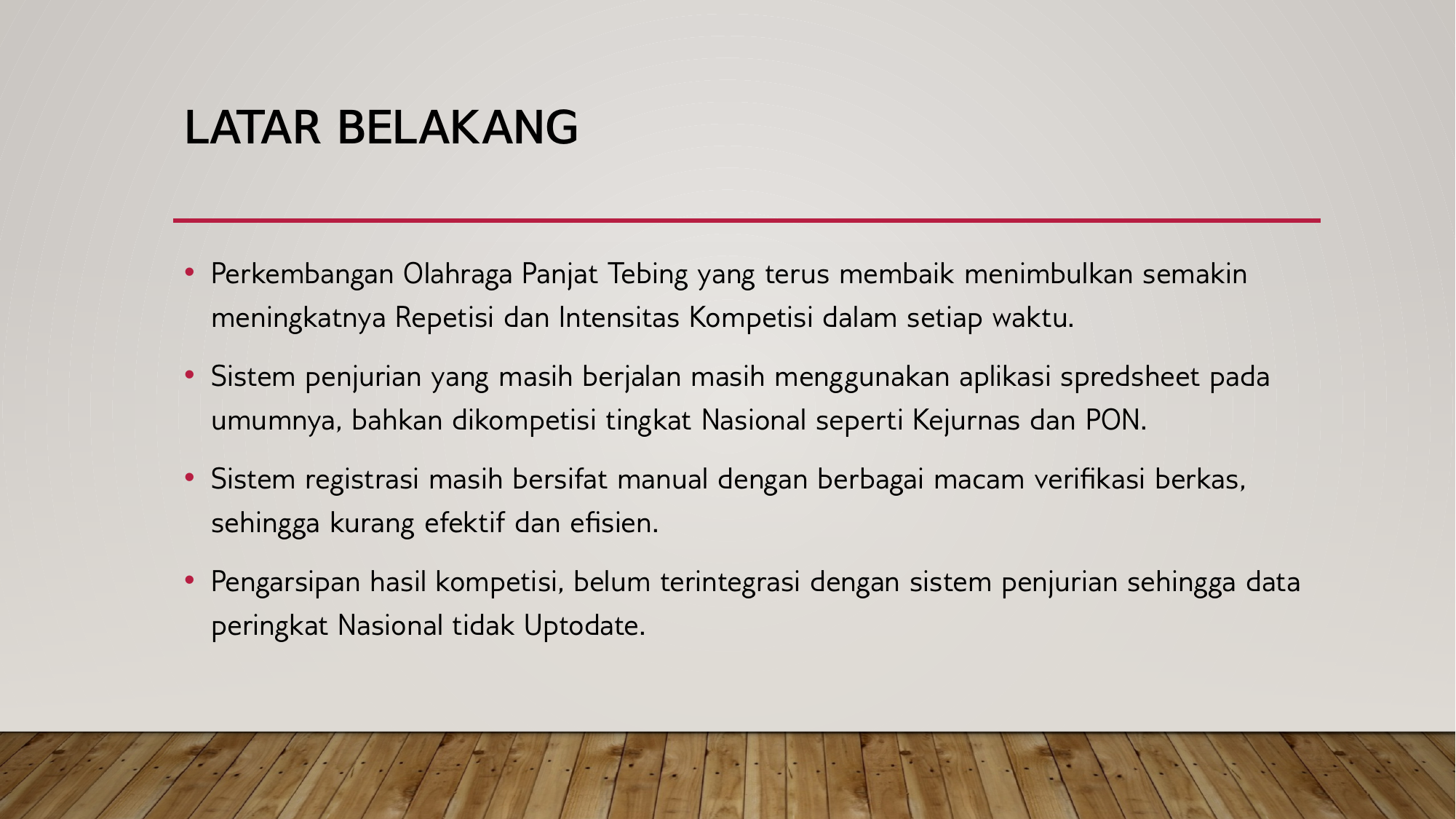

# LaTAR BELAKANG
Perkembangan Olahraga Panjat Tebing yang terus membaik menimbulkan semakin meningkatnya Repetisi dan Intensitas Kompetisi dalam setiap waktu.
Sistem penjurian yang masih berjalan masih menggunakan aplikasi spredsheet pada umumnya, bahkan dikompetisi tingkat Nasional seperti Kejurnas dan PON.
Sistem registrasi masih bersifat manual dengan berbagai macam verifikasi berkas, sehingga kurang efektif dan efisien.
Pengarsipan hasil kompetisi, belum terintegrasi dengan sistem penjurian sehingga data peringkat Nasional tidak Uptodate.